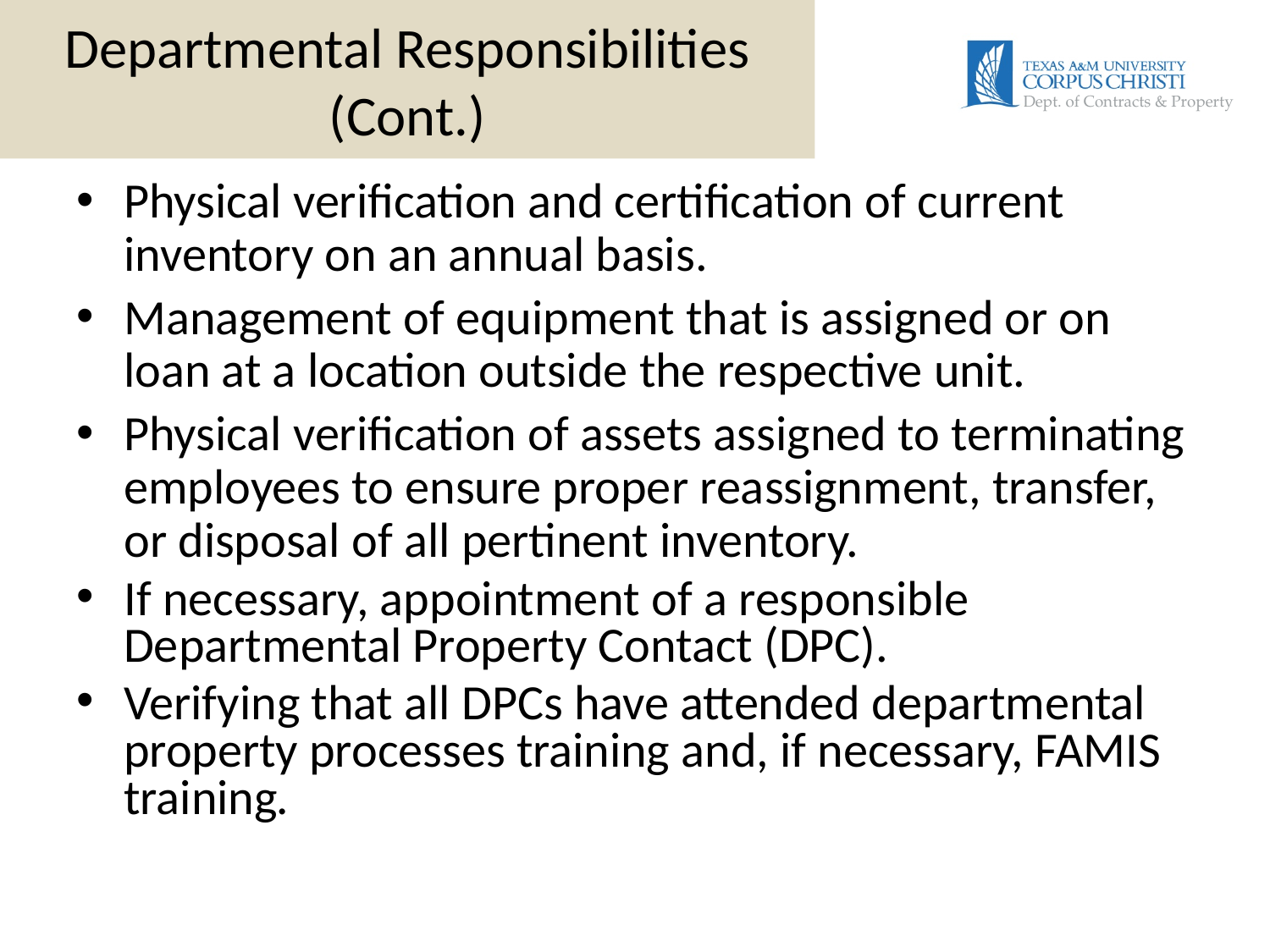

# Departmental Responsibilities (Cont.)
Physical verification and certification of current inventory on an annual basis.
Management of equipment that is assigned or on loan at a location outside the respective unit.
Physical verification of assets assigned to terminating employees to ensure proper reassignment, transfer, or disposal of all pertinent inventory.
If necessary, appointment of a responsible Departmental Property Contact (DPC).
Verifying that all DPCs have attended departmental property processes training and, if necessary, FAMIS training.